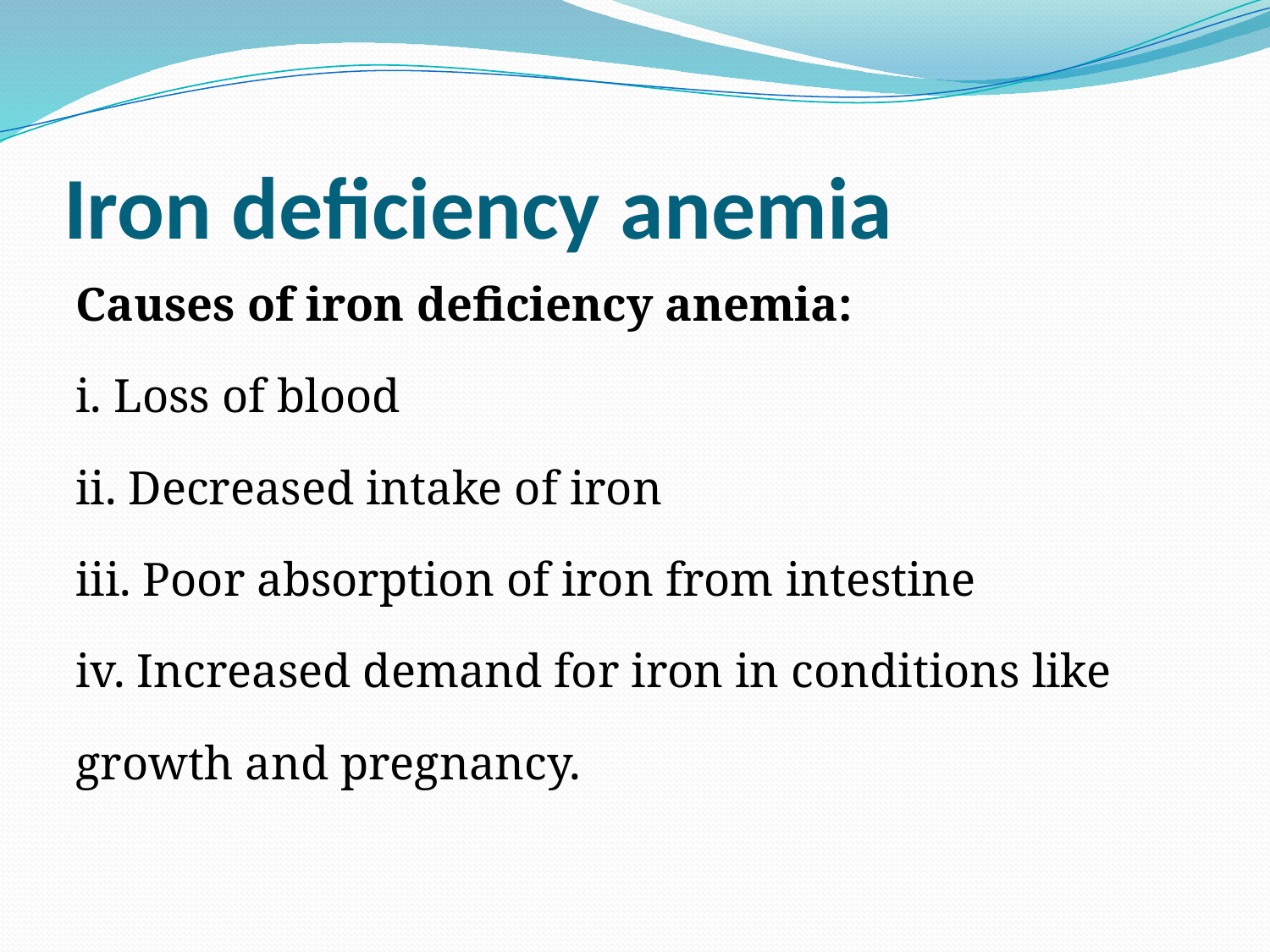

# Iron deficiency anemia
Causes of iron deficiency anemia:
i. Loss of blood
ii. Decreased intake of iron
iii. Poor absorption of iron from intestine
iv. Increased demand for iron in conditions like
growth and pregnancy.